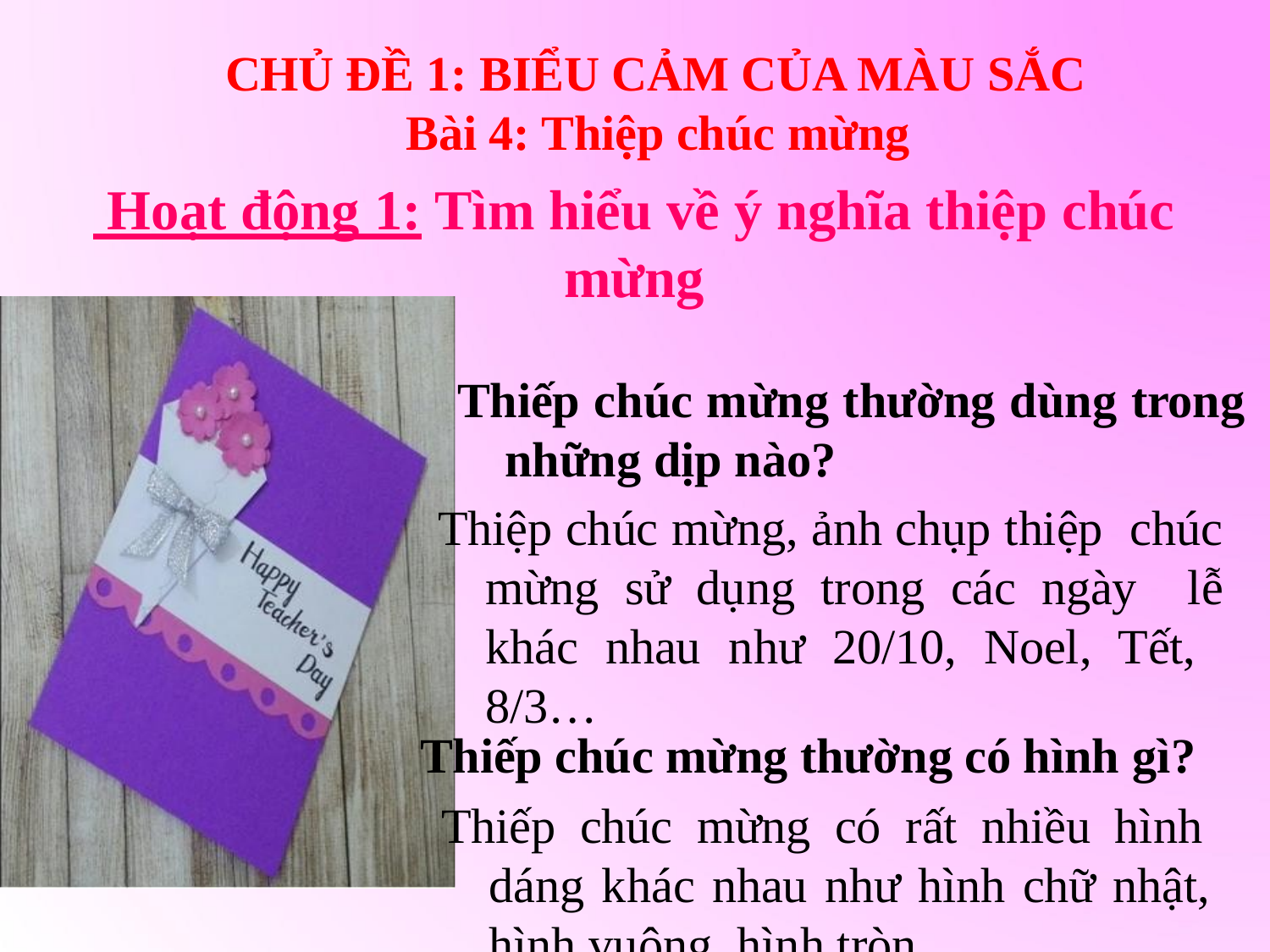

# CHỦ ĐỀ 1: BIỂU CẢM CỦA MÀU SẮC
Bài 4: Thiệp chúc mừng
 Hoạt động 1: Tìm hiểu về ý nghĩa thiệp chúc mừng

Thiếp chúc mừng thường dùng trong  những dịp nào?
Thiệp chúc mừng, ảnh chụp thiệp  chúc mừng sử dụng trong các ngày  lễ khác nhau như 20/10, Noel, Tết,  8/3…
Thiếp chúc mừng thường có hình gì?
Thiếp chúc mừng có rất nhiều hình  dáng khác nhau như hình chữ nhật,  hình vuông, hình tròn,…